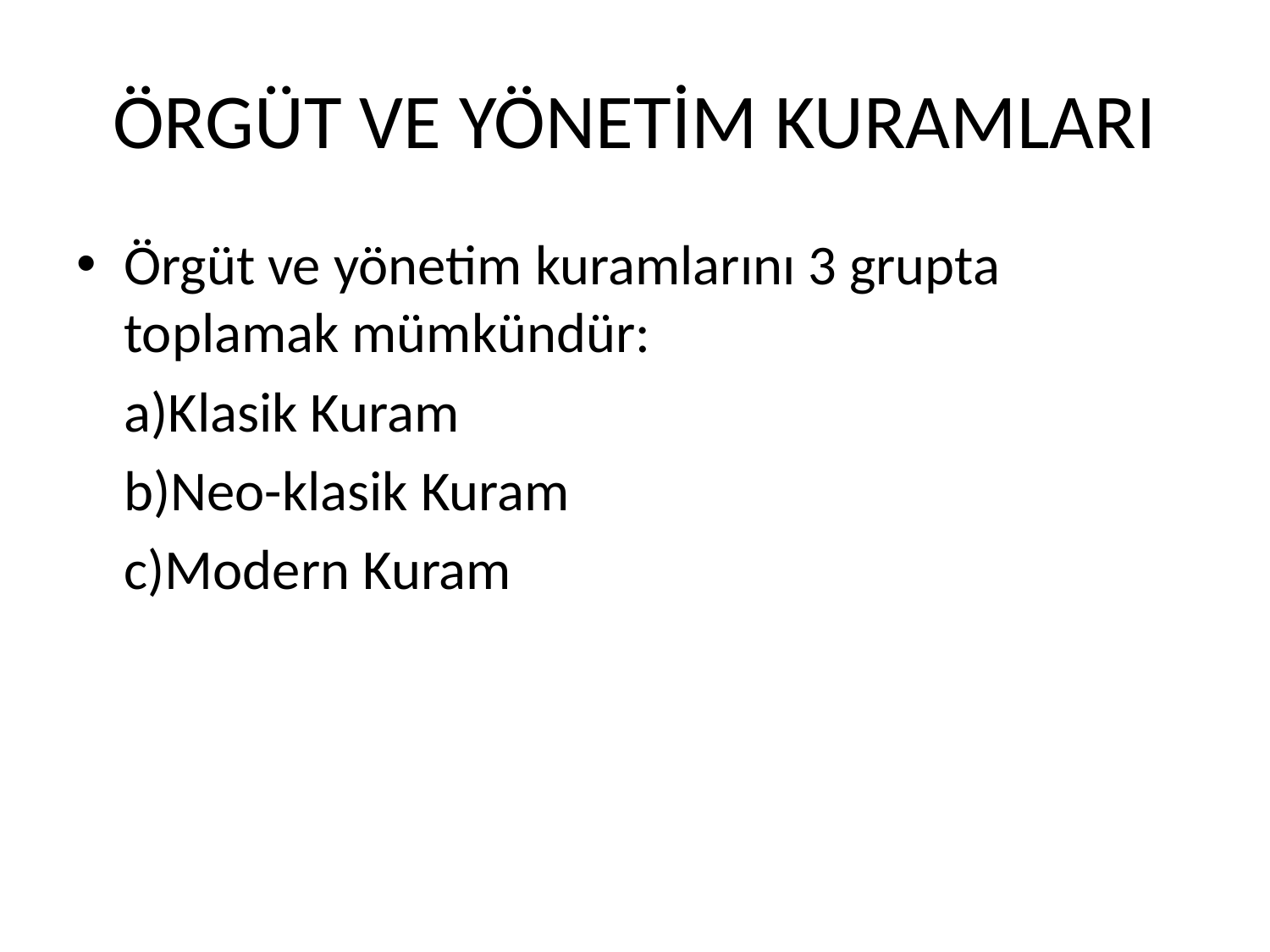

# ÖRGÜT VE YÖNETİM KURAMLARI
Örgüt ve yönetim kuramlarını 3 grupta toplamak mümkündür:
	a)Klasik Kuram
	b)Neo-klasik Kuram
	c)Modern Kuram